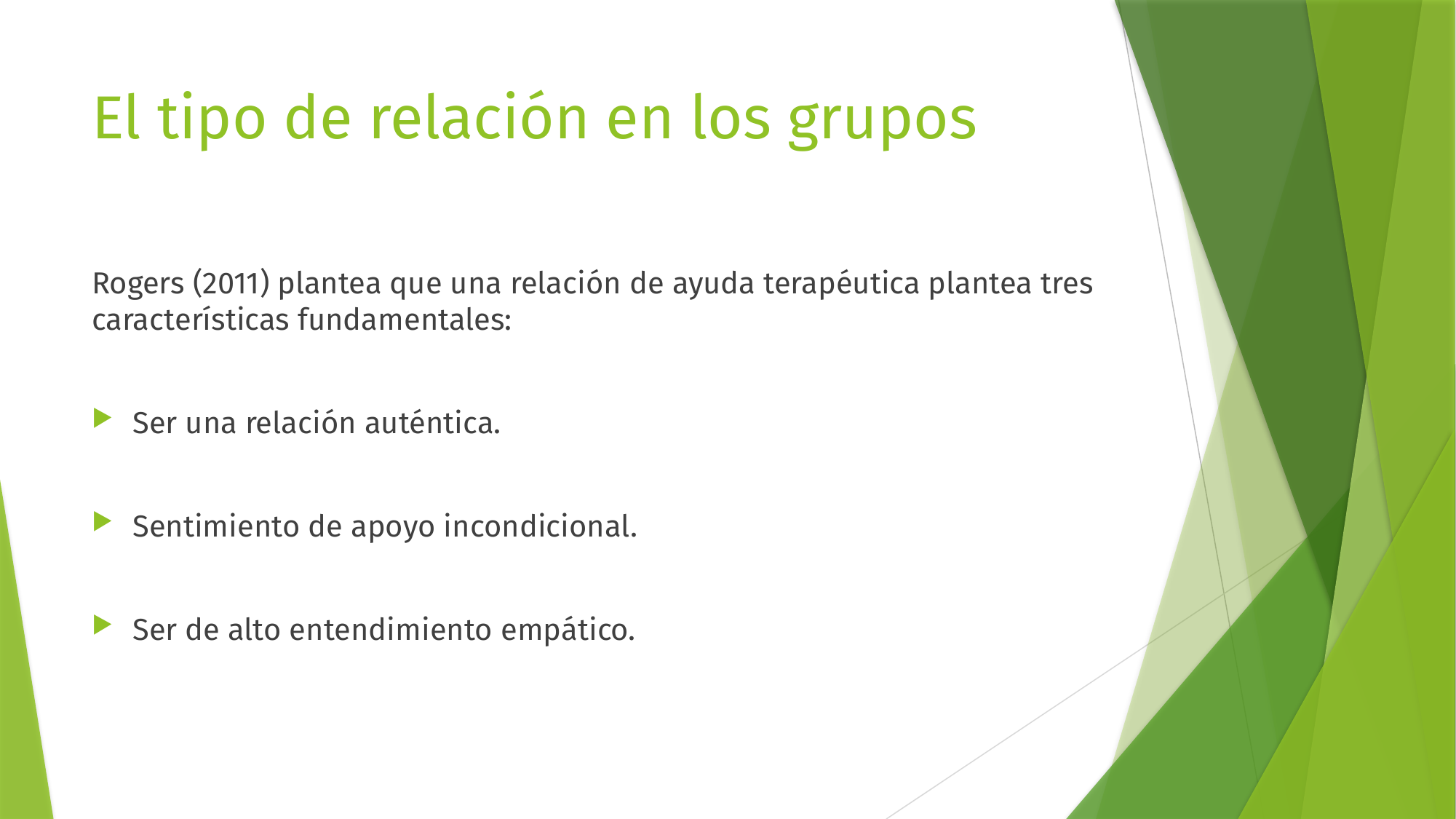

# El tipo de relación en los grupos
Rogers (2011) plantea que una relación de ayuda terapéutica plantea tres características fundamentales:

Ser una relación auténtica.

Sentimiento de apoyo incondicional.

Ser de alto entendimiento empático.